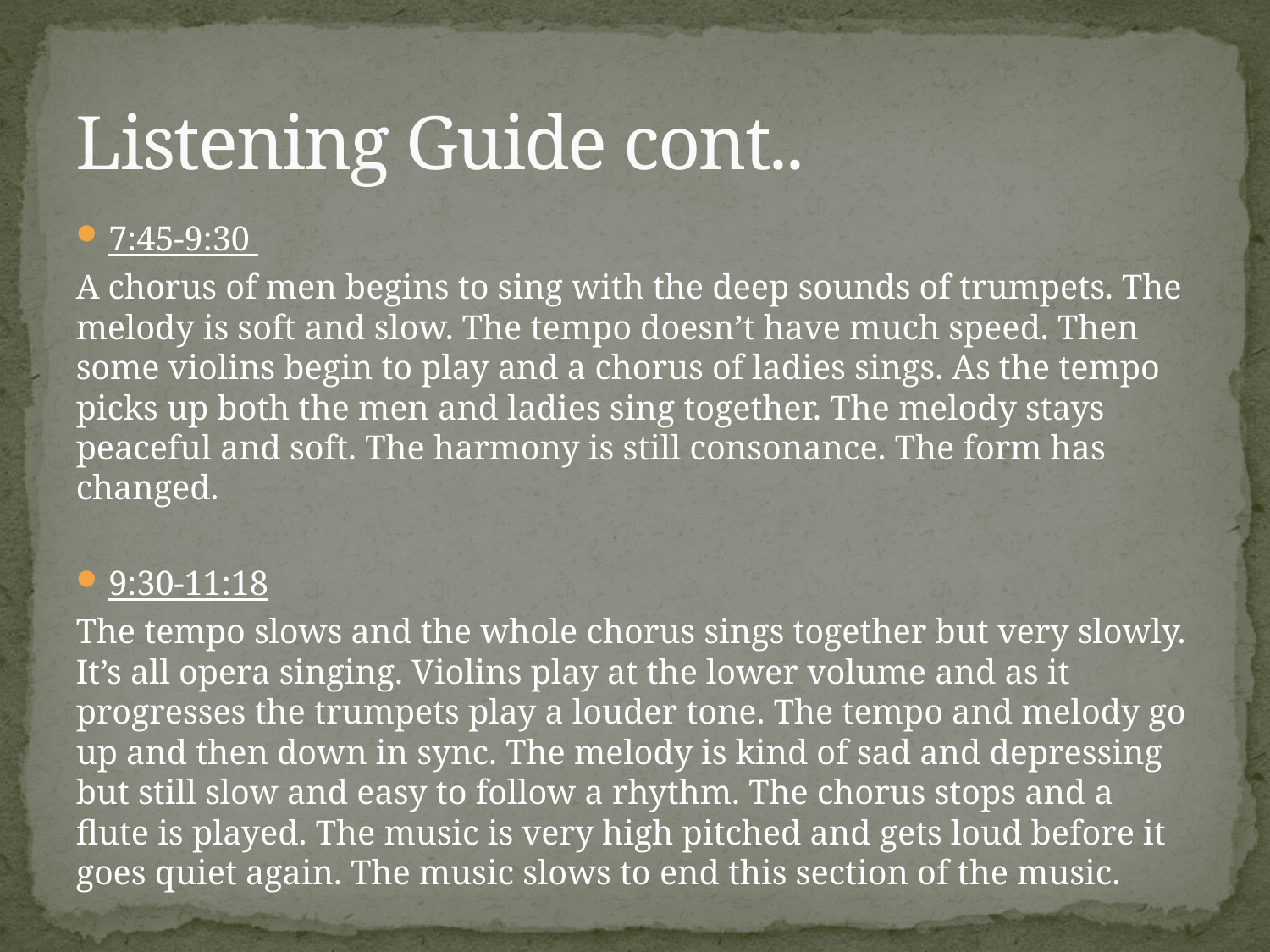

# Listening Guide cont..
7:45-9:30
A chorus of men begins to sing with the deep sounds of trumpets. The melody is soft and slow. The tempo doesn’t have much speed. Then some violins begin to play and a chorus of ladies sings. As the tempo picks up both the men and ladies sing together. The melody stays peaceful and soft. The harmony is still consonance. The form has changed.

9:30-11:18
The tempo slows and the whole chorus sings together but very slowly. It’s all opera singing. Violins play at the lower volume and as it progresses the trumpets play a louder tone. The tempo and melody go up and then down in sync. The melody is kind of sad and depressing but still slow and easy to follow a rhythm. The chorus stops and a flute is played. The music is very high pitched and gets loud before it goes quiet again. The music slows to end this section of the music.